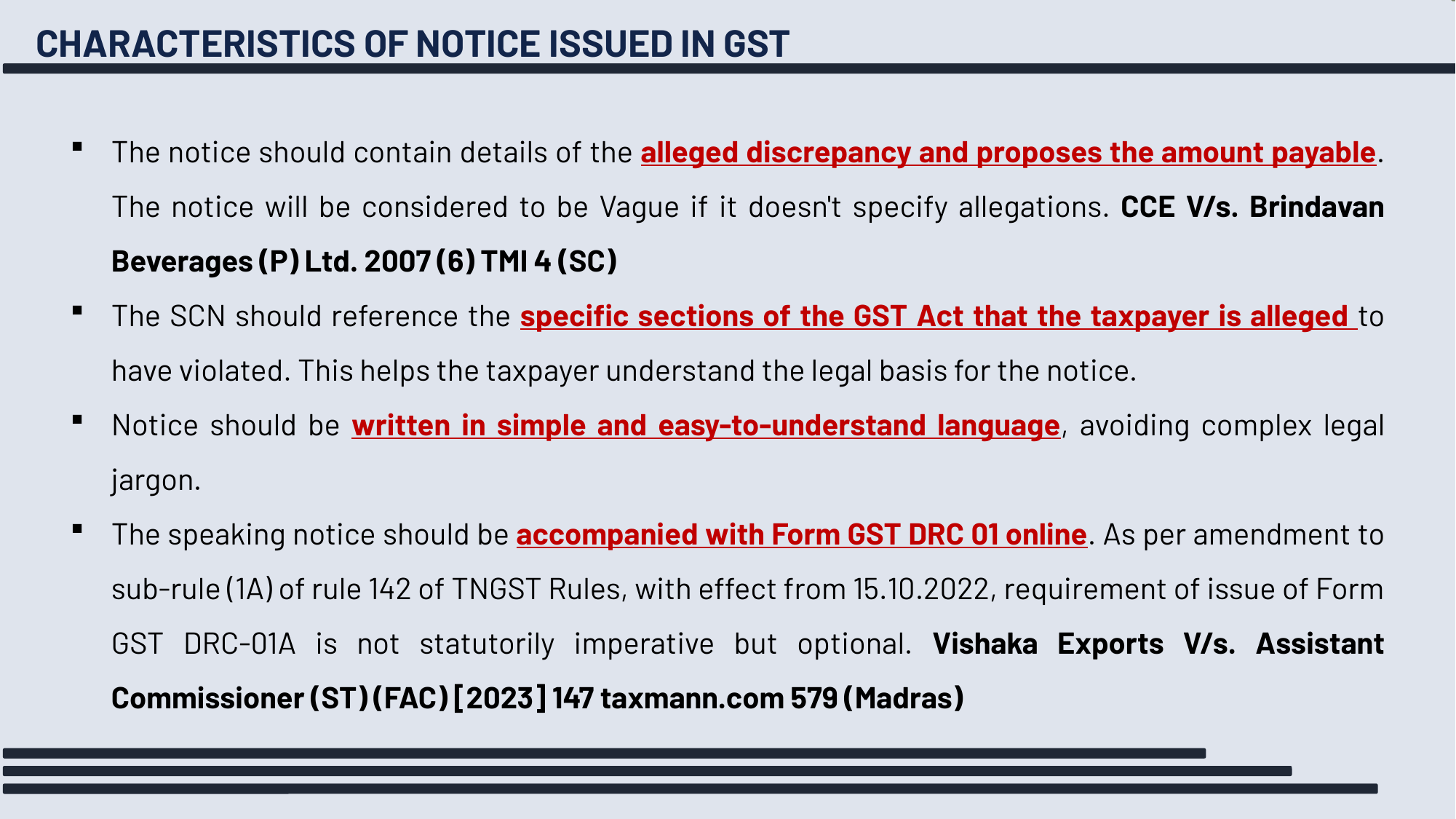

CHARACTERISTICS OF NOTICE ISSUED IN GST

The notice should contain details of the alleged discrepancy and proposes the amount payable. The notice will be considered to be Vague if it doesn't specify allegations. CCE V/s. Brindavan Beverages (P) Ltd. 2007 (6) TMI 4 (SC)
The SCN should reference the specific sections of the GST Act that the taxpayer is alleged to have violated. This helps the taxpayer understand the legal basis for the notice.
Notice should be written in simple and easy-to-understand language, avoiding complex legal jargon.
The speaking notice should be accompanied with Form GST DRC 01 online. As per amendment to sub-rule (1A) of rule 142 of TNGST Rules, with effect from 15.10.2022, requirement of issue of Form GST DRC-01A is not statutorily imperative but optional. Vishaka Exports V/s. Assistant Commissioner (ST) (FAC) [2023] 147 taxmann.com 579 (Madras)